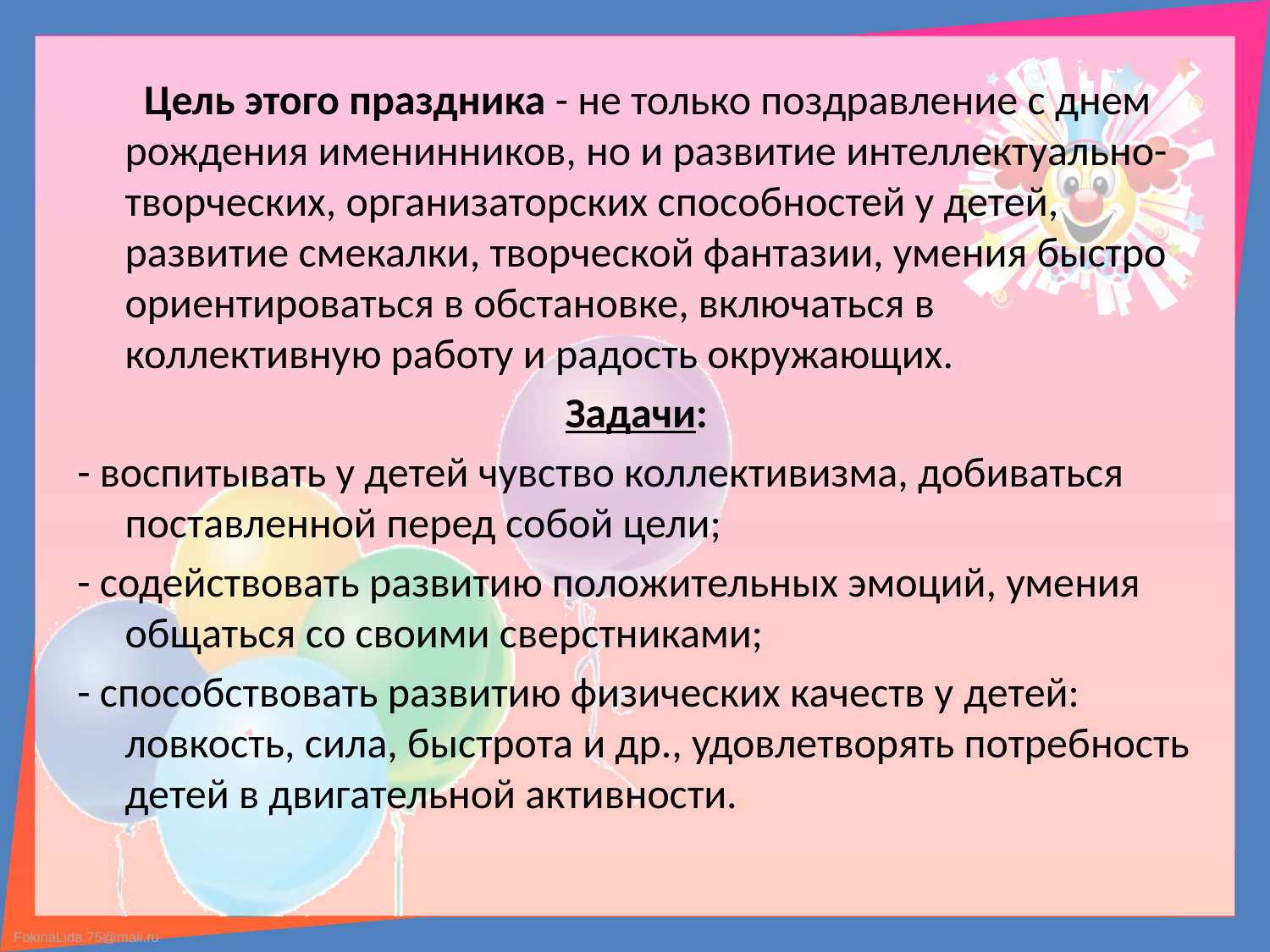

Цель этого праздника - не только поздравление с днем рождения именинников, но и развитие интеллектуально-творческих, организаторских способностей у детей, развитие смекалки, творческой фантазии, умения быстро ориентироваться в обстановке, включаться в коллективную работу и радость окружающих.
Задачи:
- воспитывать у детей чувство коллективизма, добиваться поставленной перед собой цели;
- содействовать развитию положительных эмоций, умения общаться со своими сверстниками;
- способствовать развитию физических качеств у детей: ловкость, сила, быстрота и др., удовлетворять потребность детей в двигательной активности.